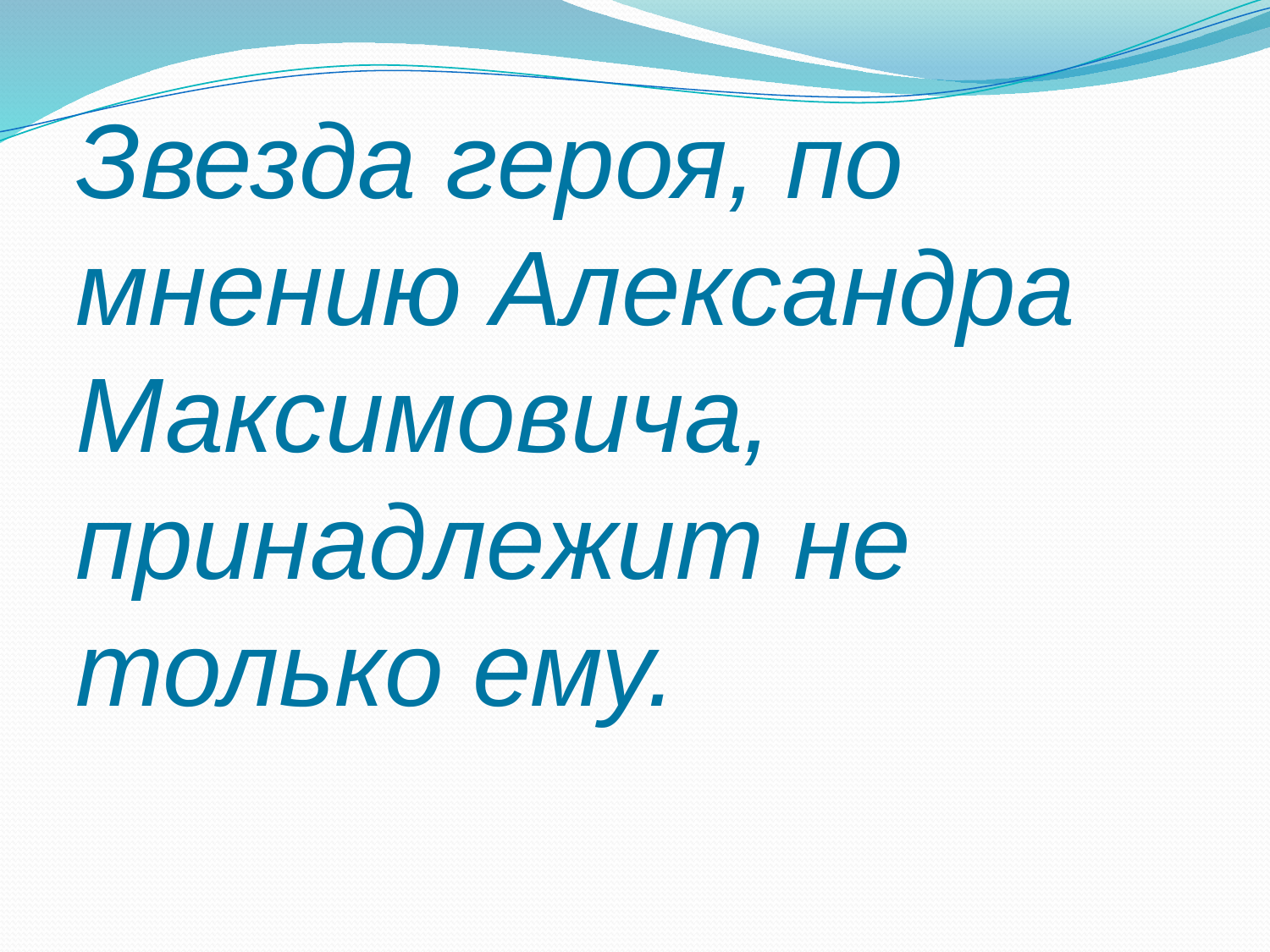

Звезда героя, по мнению Александра Максимовича, принадлежит не только ему.